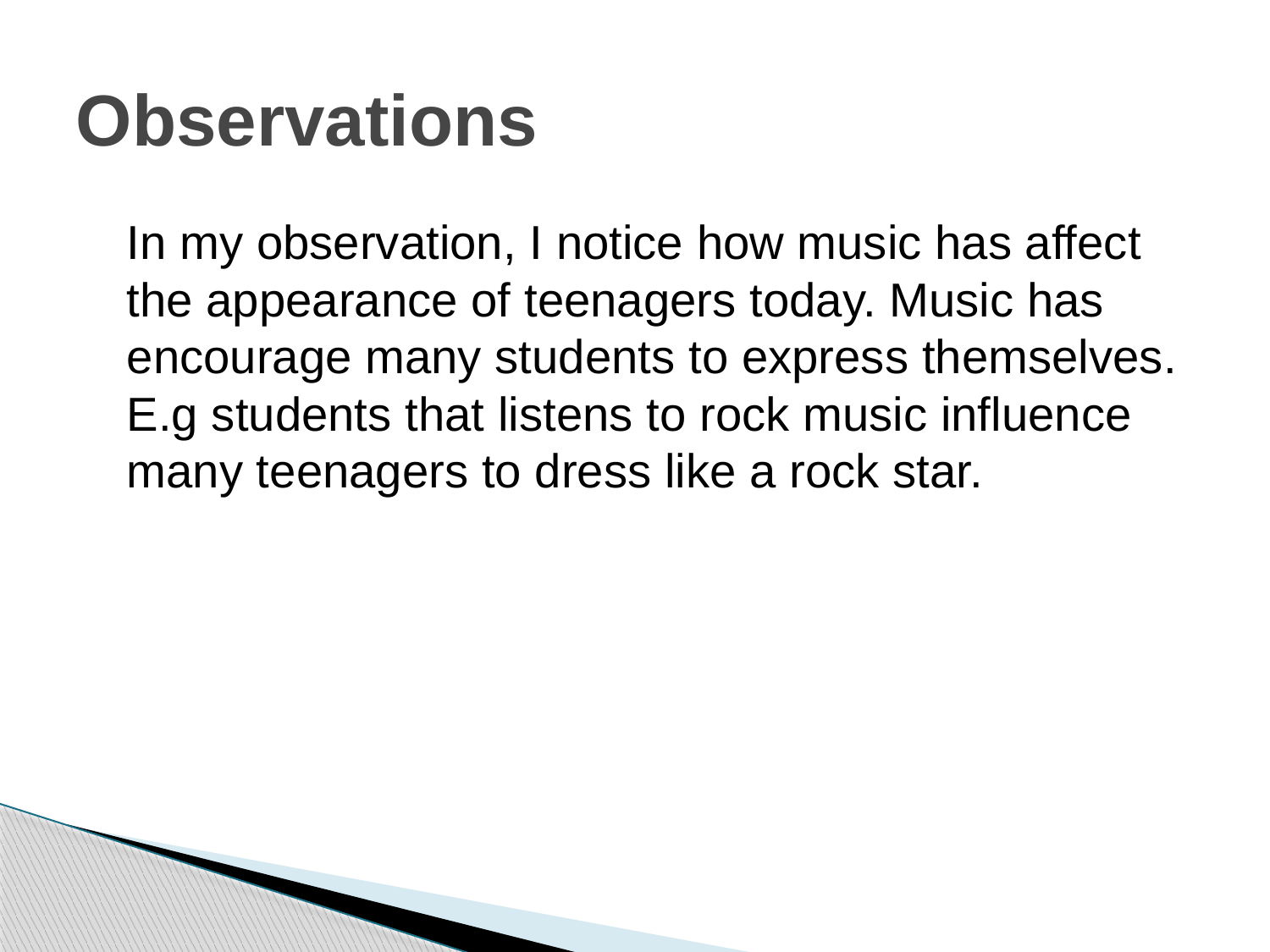

# Observations
	In my observation, I notice how music has affect the appearance of teenagers today. Music has encourage many students to express themselves. E.g students that listens to rock music influence many teenagers to dress like a rock star.